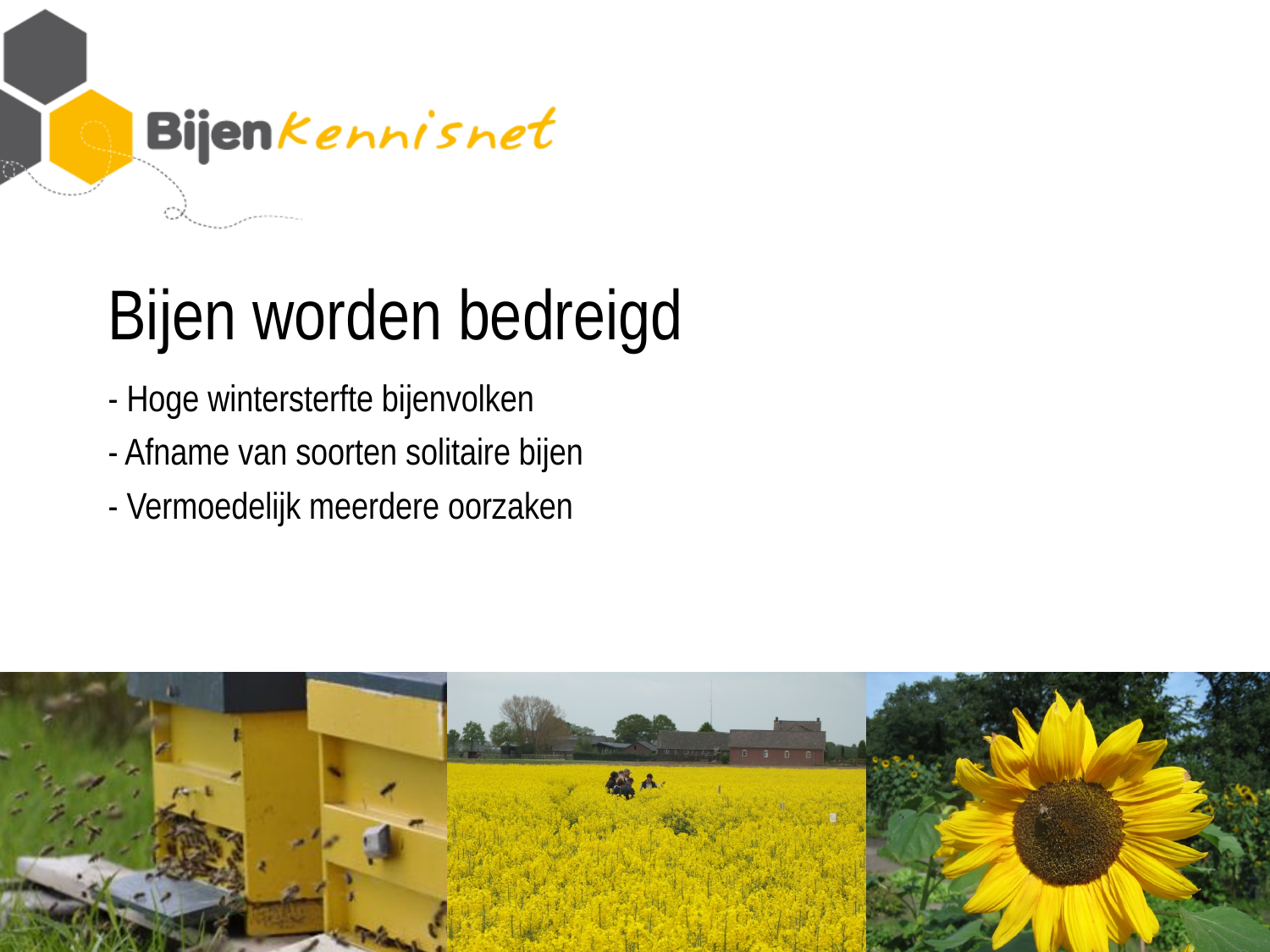

# Bijen worden bedreigd
- Hoge wintersterfte bijenvolken
- Afname van soorten solitaire bijen
- Vermoedelijk meerdere oorzaken